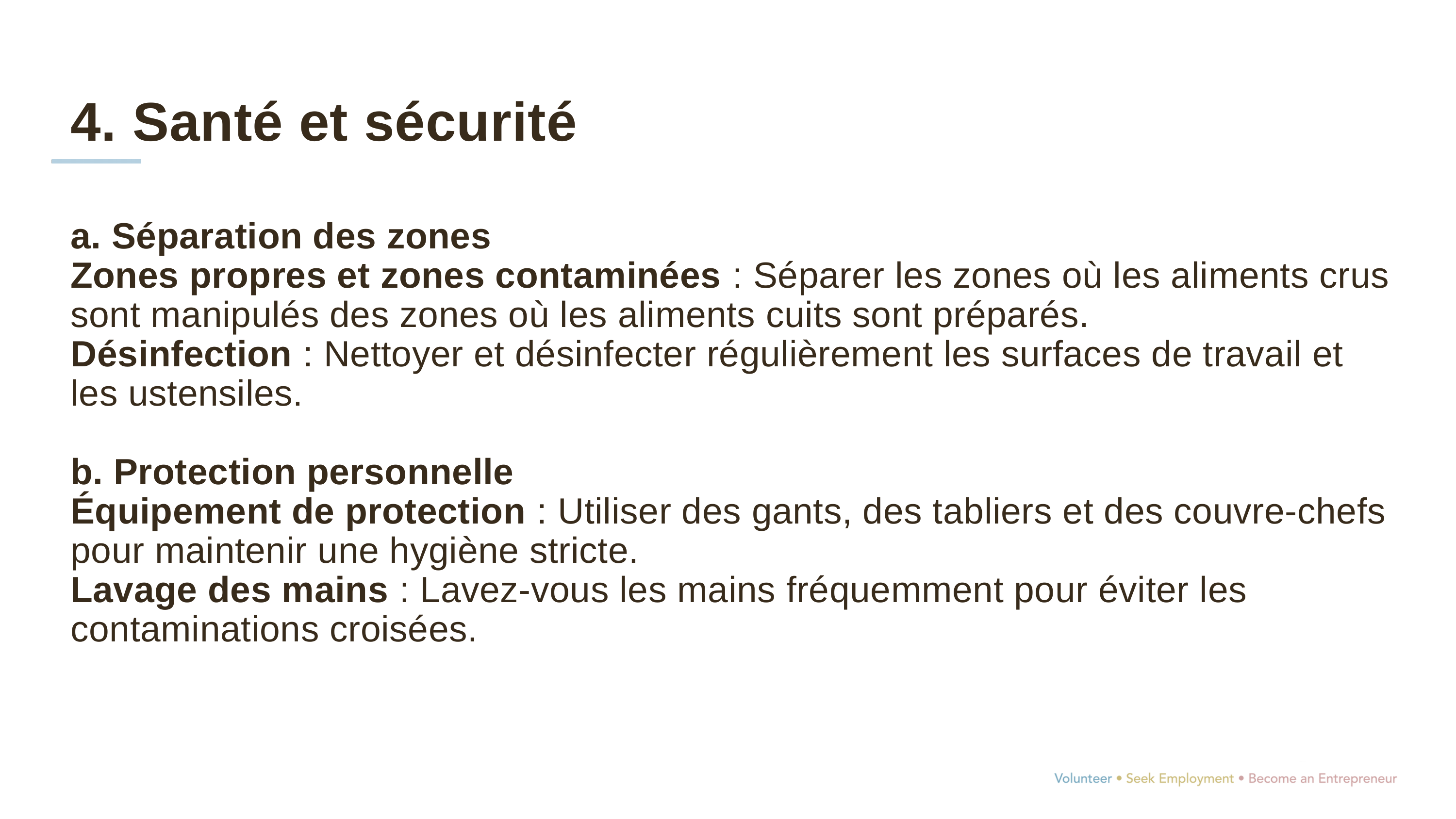

4. Santé et sécurité

a. Séparation des zones
Zones propres et zones contaminées : Séparer les zones où les aliments crus sont manipulés des zones où les aliments cuits sont préparés.
Désinfection : Nettoyer et désinfecter régulièrement les surfaces de travail et les ustensiles.

b. Protection personnelle
Équipement de protection : Utiliser des gants, des tabliers et des couvre-chefs pour maintenir une hygiène stricte.
Lavage des mains : Lavez-vous les mains fréquemment pour éviter les contaminations croisées.